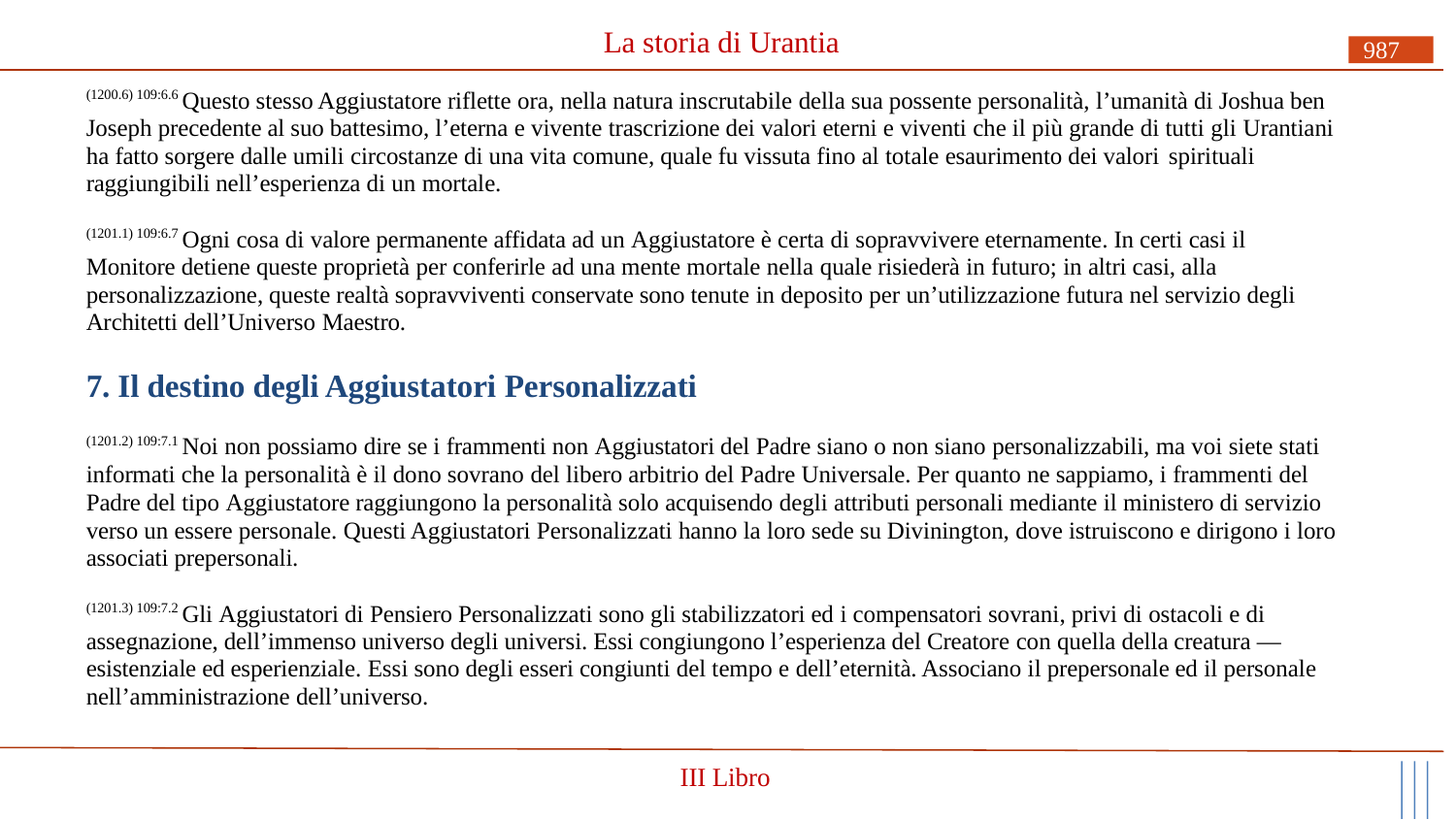

# La storia di Urantia
987

(1200.6) 109:6.6 Questo stesso Aggiustatore riflette ora, nella natura inscrutabile della sua possente personalità, l’umanità di Joshua ben  Joseph precedente al suo battesimo, l’eterna e vivente trascrizione dei valori eterni e viventi che il più grande di tutti gli Urantiani  ha fatto sorgere dalle umili circostanze di una vita comune, quale fu vissuta fino al totale esaurimento dei valori spirituali
raggiungibili nell’esperienza di un mortale.

(1201.1) 109:6.7 Ogni cosa di valore permanente affidata ad un Aggiustatore è certa di sopravvivere eternamente. In certi casi il  Monitore detiene queste proprietà per conferirle ad una mente mortale nella quale risiederà in futuro; in altri casi, alla  personalizzazione, queste realtà sopravviventi conservate sono tenute in deposito per un’utilizzazione futura nel servizio degli  Architetti dell’Universo Maestro.

7. Il destino degli Aggiustatori Personalizzati
(1201.2) 109:7.1 Noi non possiamo dire se i frammenti non Aggiustatori del Padre siano o non siano personalizzabili, ma voi siete stati  informati che la personalità è il dono sovrano del libero arbitrio del Padre Universale. Per quanto ne sappiamo, i frammenti del  Padre del tipo Aggiustatore raggiungono la personalità solo acquisendo degli attributi personali mediante il ministero di servizio  verso un essere personale. Questi Aggiustatori Personalizzati hanno la loro sede su Divinington, dove istruiscono e dirigono i loro  associati prepersonali.

(1201.3) 109:7.2 Gli Aggiustatori di Pensiero Personalizzati sono gli stabilizzatori ed i compensatori sovrani, privi di ostacoli e di  assegnazione, dell’immenso universo degli universi. Essi congiungono l’esperienza del Creatore con quella della creatura —  esistenziale ed esperienziale. Essi sono degli esseri congiunti del tempo e dell’eternità. Associano il prepersonale ed il personale  nell’amministrazione dell’universo.

III Libro